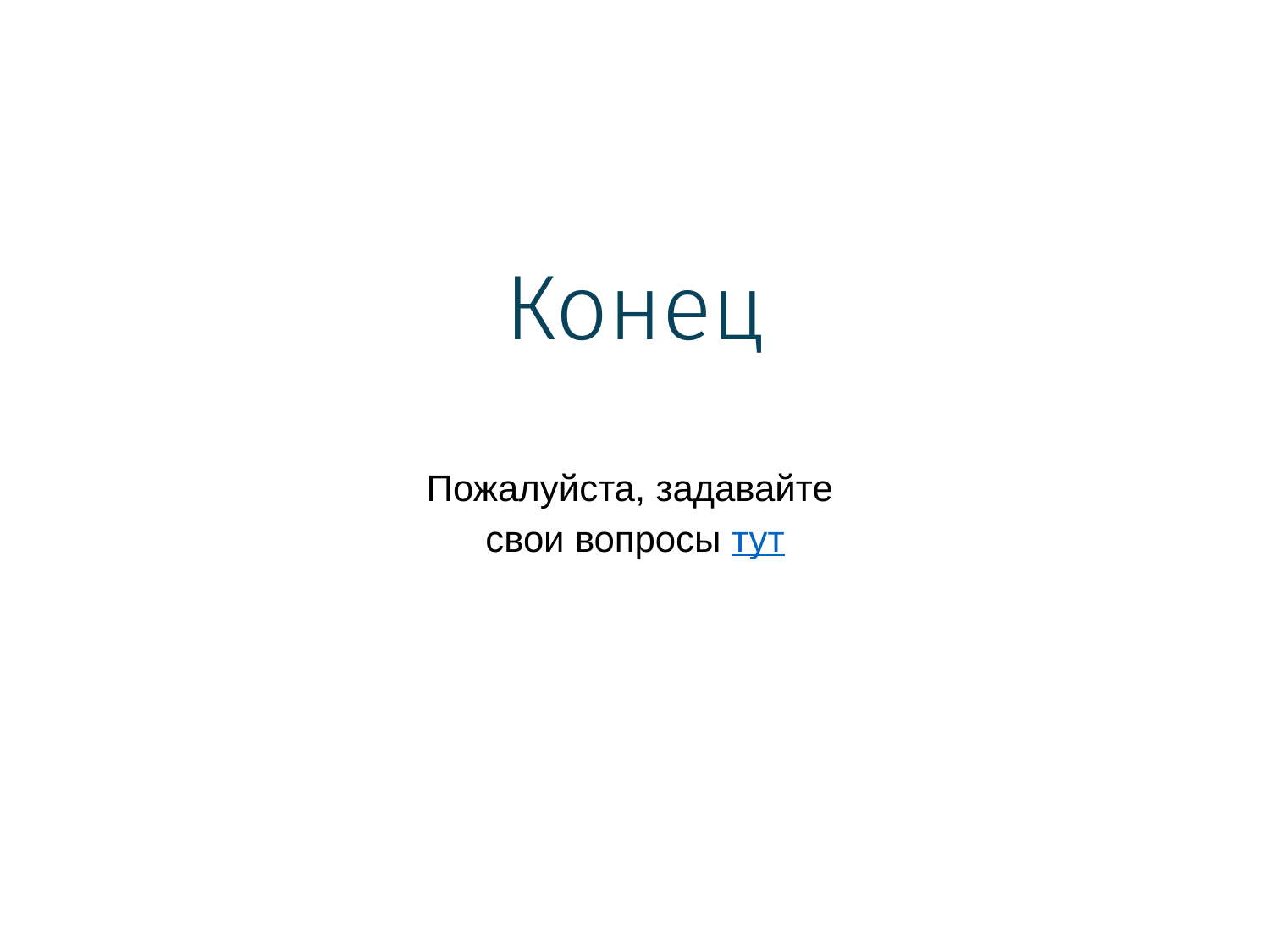

# Конец
Пожалуйста, задавайте
свои вопросы тут